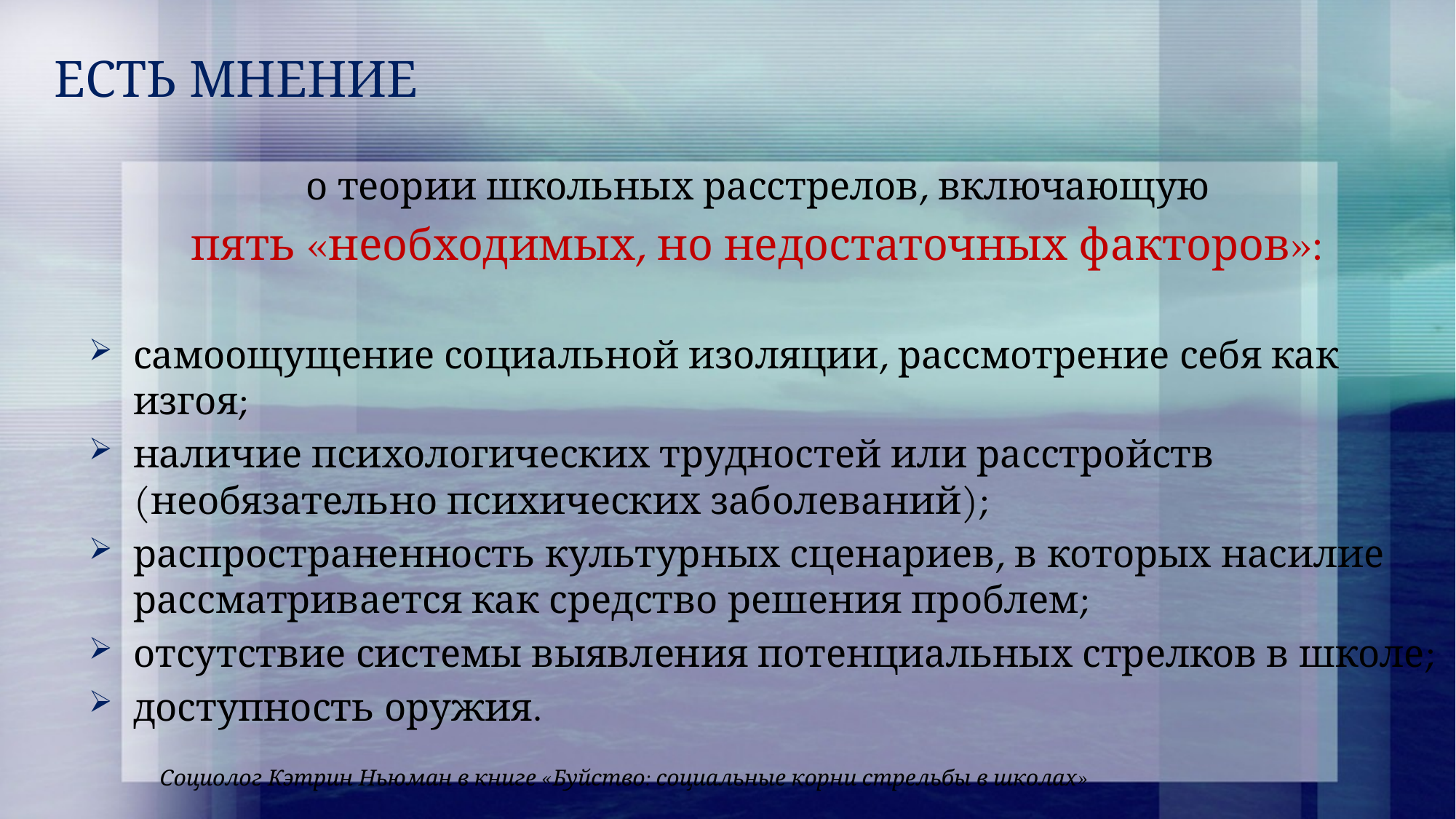

ЕСТЬ МНЕНИЕ
о теории школьных расстрелов, включающую
пять «необходимых, но недостаточных факторов»:

самоощущение социальной изоляции, рассмотрение себя как изгоя;
наличие психологических трудностей или расстройств (необязательно психических заболеваний);
распространенность культурных сценариев, в которых насилие рассматривается как средство решения проблем;
отсутствие системы выявления потенциальных стрелков в школе;
доступность оружия.

			             Социолог Кэтрин Ньюман в книге «Буйство: социальные корни стрельбы в школах»